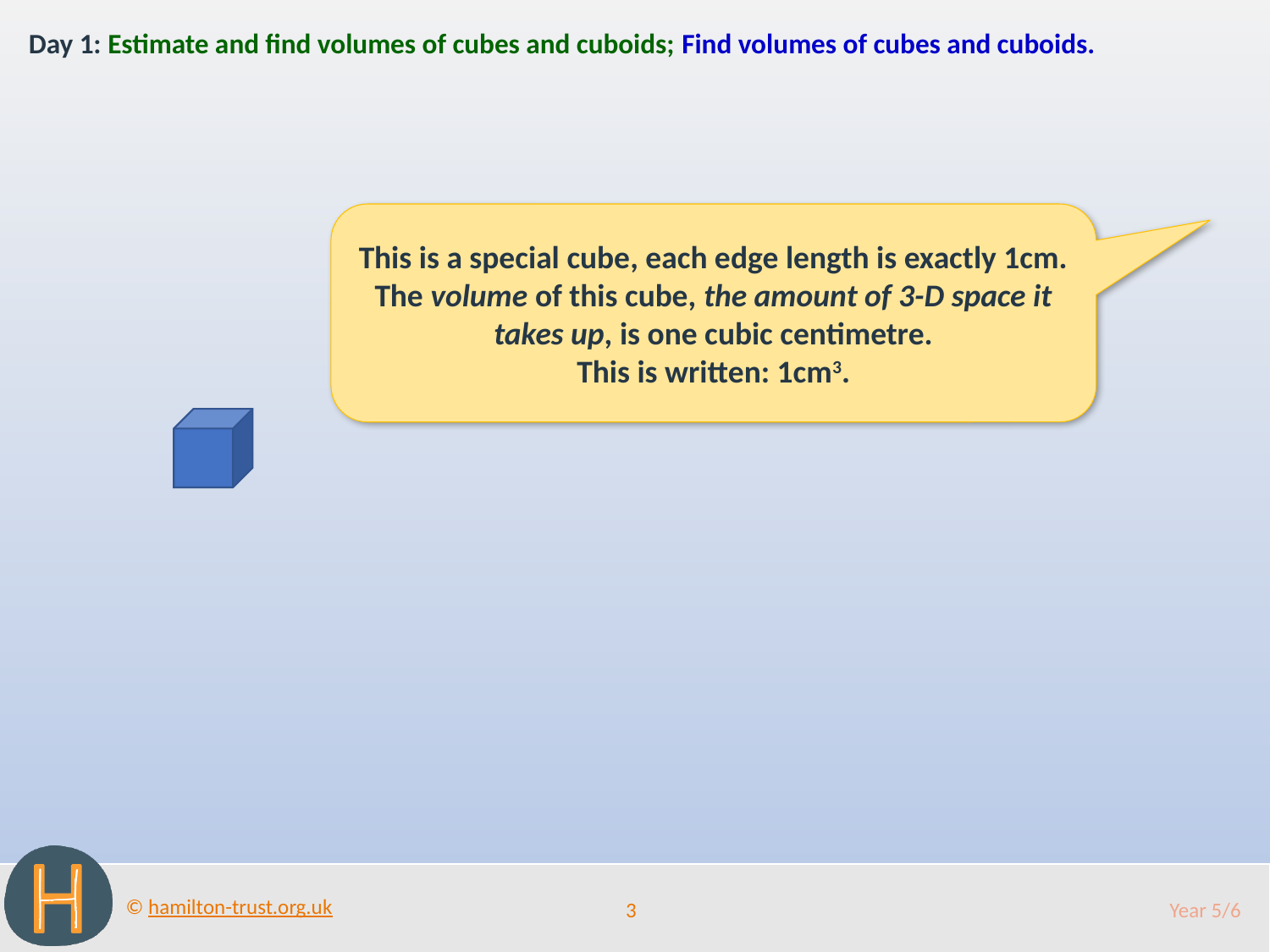

Day 1: Estimate and find volumes of cubes and cuboids; Find volumes of cubes and cuboids.
This is a special cube, each edge length is exactly 1cm.
The volume of this cube, the amount of 3-D space it takes up, is one cubic centimetre.
This is written: 1cm3.

3
Year 5/6